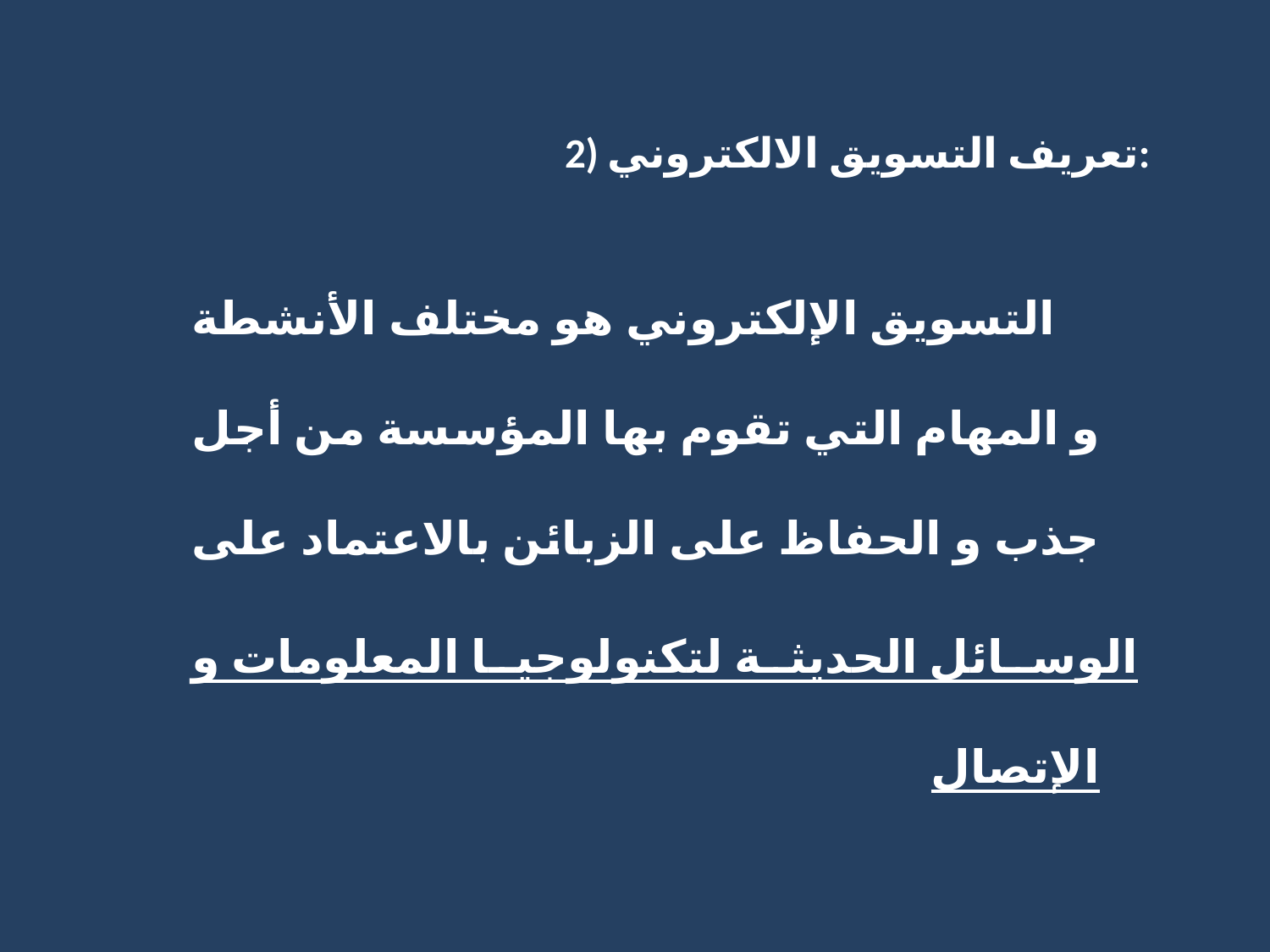

# 2) تعريف التسويق الالكتروني:
       التسويق الإلكتروني هو مختلف الأنشطة و المهام التي تقوم بها المؤسسة من أجل جذب و الحفاظ على الزبائن بالاعتماد على
الوسائل الحديثة لتكنولوجيا المعلومات و الإتصال